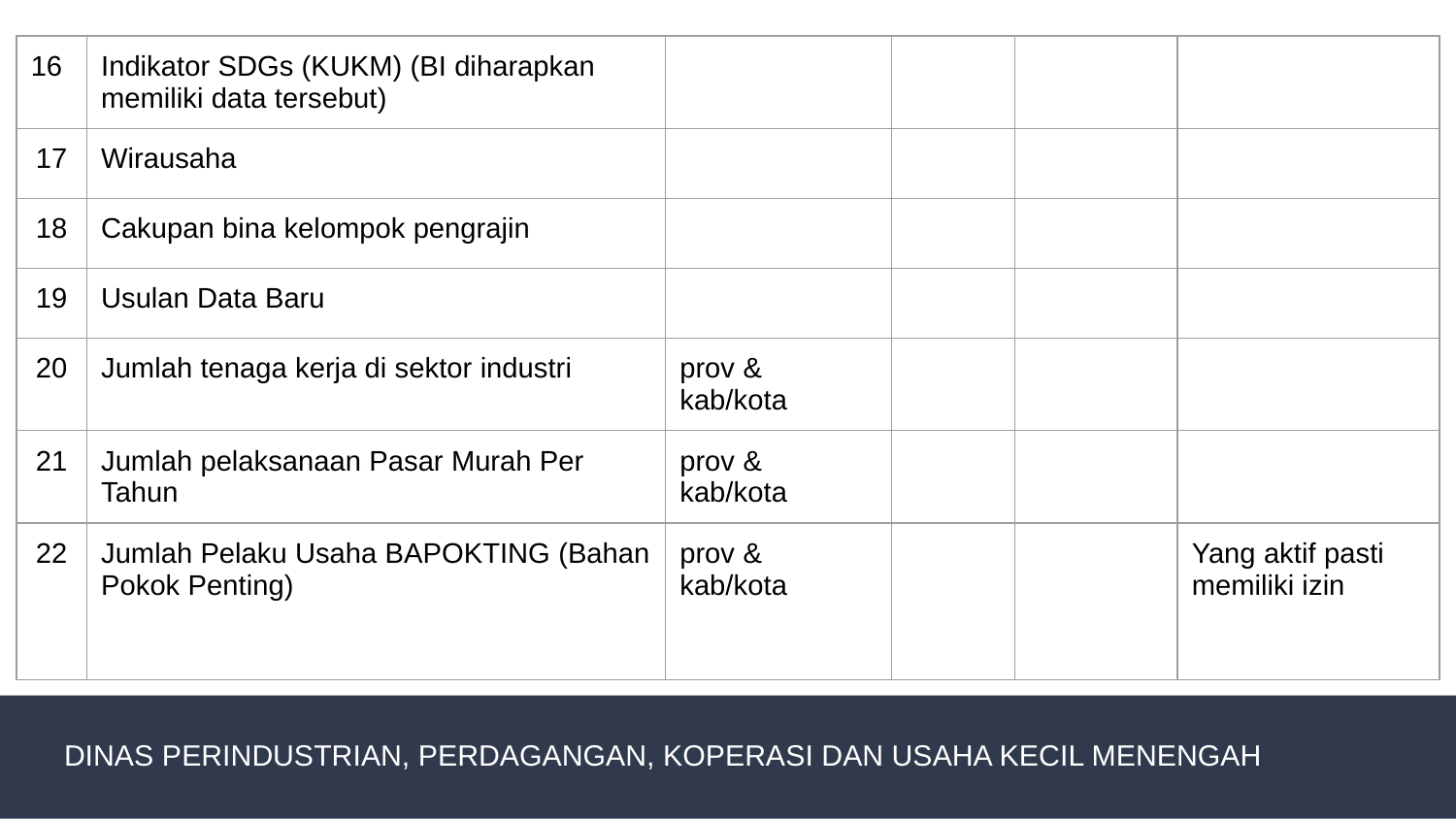

| 16 | Indikator SDGs (KUKM) (BI diharapkan memiliki data tersebut) |  |  |  |  |
| --- | --- | --- | --- | --- | --- |
| 17 | Wirausaha |  |  |  |  |
| 18 | Cakupan bina kelompok pengrajin |  |  |  |  |
| 19 | Usulan Data Baru |  |  |  |  |
| 20 | Jumlah tenaga kerja di sektor industri | prov & kab/kota |  |  |  |
| 21 | Jumlah pelaksanaan Pasar Murah Per Tahun | prov & kab/kota |  |  |  |
| 22 | Jumlah Pelaku Usaha BAPOKTING (Bahan Pokok Penting) | prov & kab/kota |  |  | Yang aktif pasti memiliki izin |
DINAS PERINDUSTRIAN, PERDAGANGAN, KOPERASI DAN USAHA KECIL MENENGAH